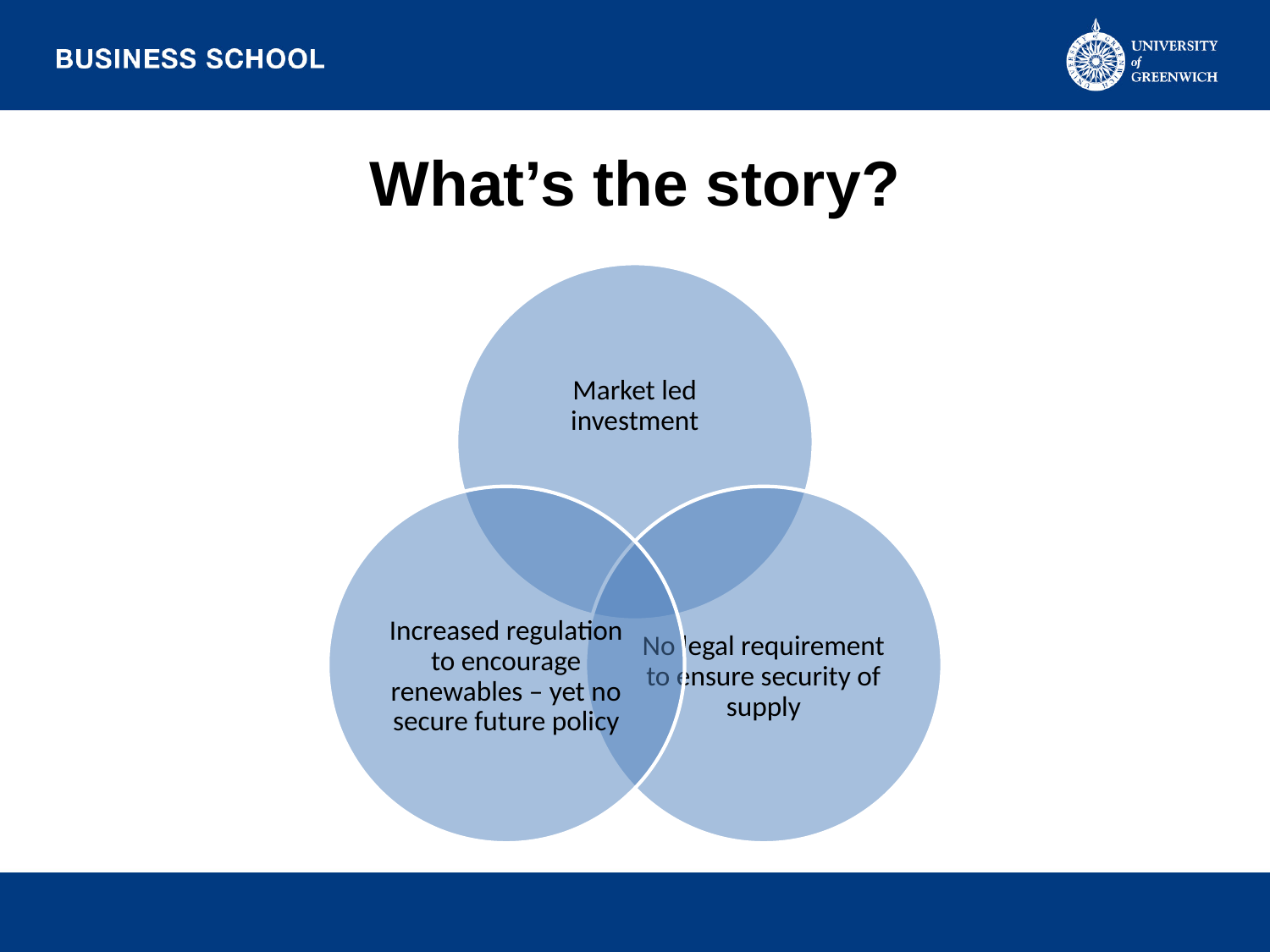

# What’s the story?
Market led investment
No legal requirement to ensure security of supply
Increased regulation to encourage renewables – yet no secure future policy